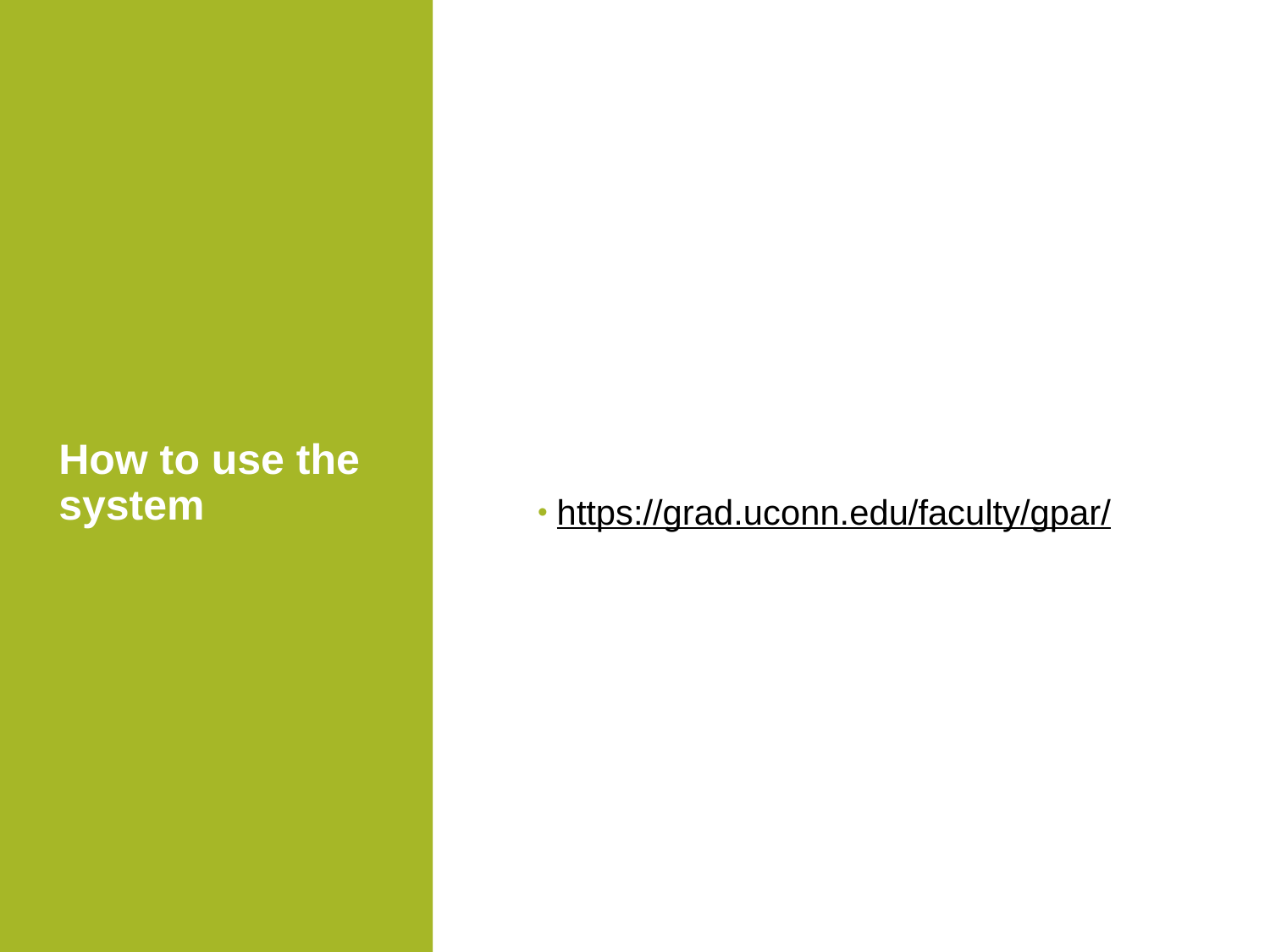

# How to use the system

https://grad.uconn.edu/faculty/gpar/